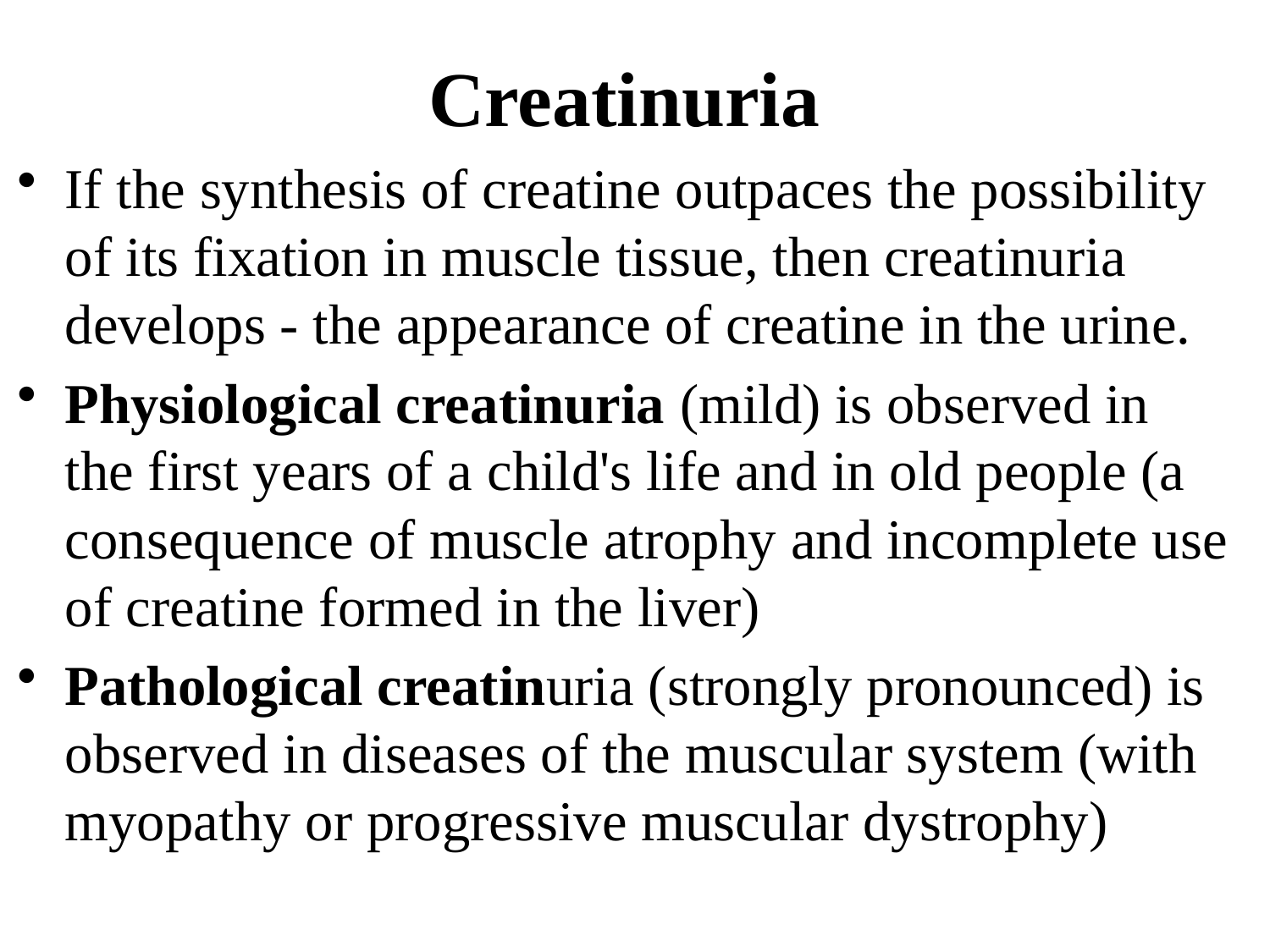

# Creatinuria
If the synthesis of creatine outpaces the possibility of its fixation in muscle tissue, then creatinuria develops - the appearance of creatine in the urine.
Physiological creatinuria (mild) is observed in the first years of a child's life and in old people (a consequence of muscle atrophy and incomplete use of creatine formed in the liver)
Pathological creatinuria (strongly pronounced) is observed in diseases of the muscular system (with myopathy or progressive muscular dystrophy)